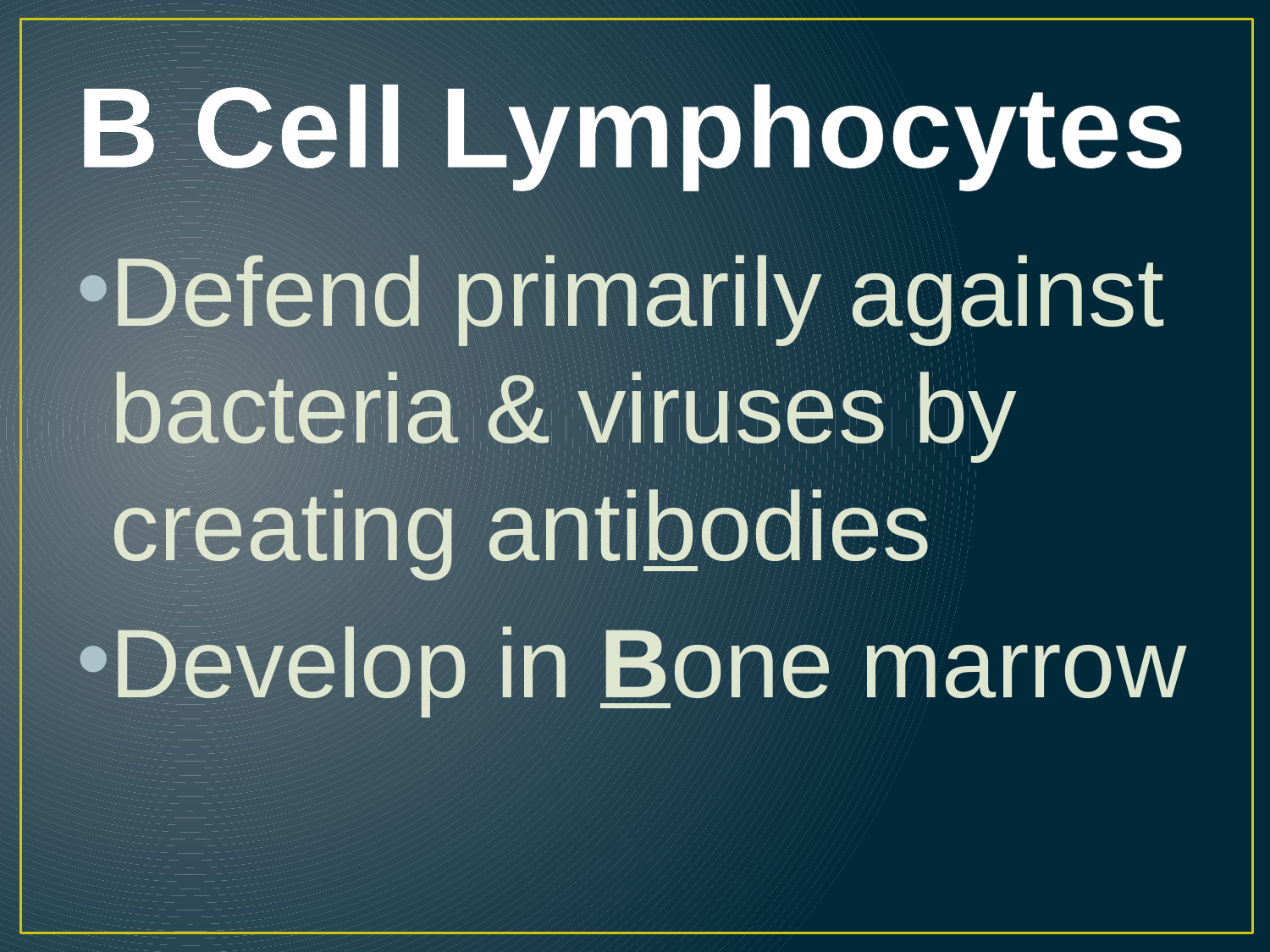

# B Cell Lymphocytes
Defend primarily against bacteria & viruses by creating antibodies
Develop in Bone marrow